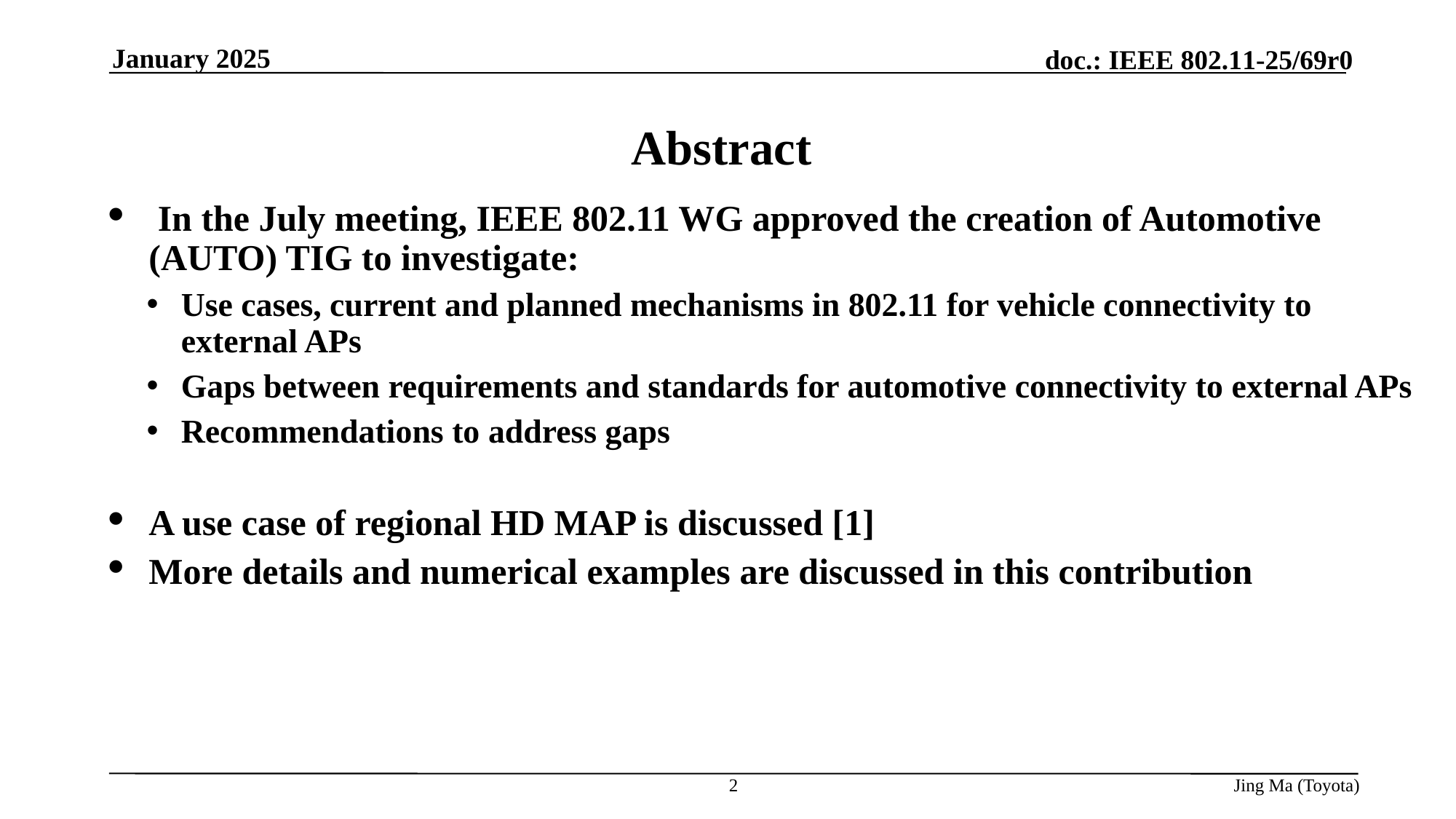

# Abstract
 In the July meeting, IEEE 802.11 WG approved the creation of Automotive (AUTO) TIG to investigate:
Use cases, current and planned mechanisms in 802.11 for vehicle connectivity to external APs
Gaps between requirements and standards for automotive connectivity to external APs
Recommendations to address gaps

A use case of regional HD MAP is discussed [1]
More details and numerical examples are discussed in this contribution

2
Jing Ma (Toyota)